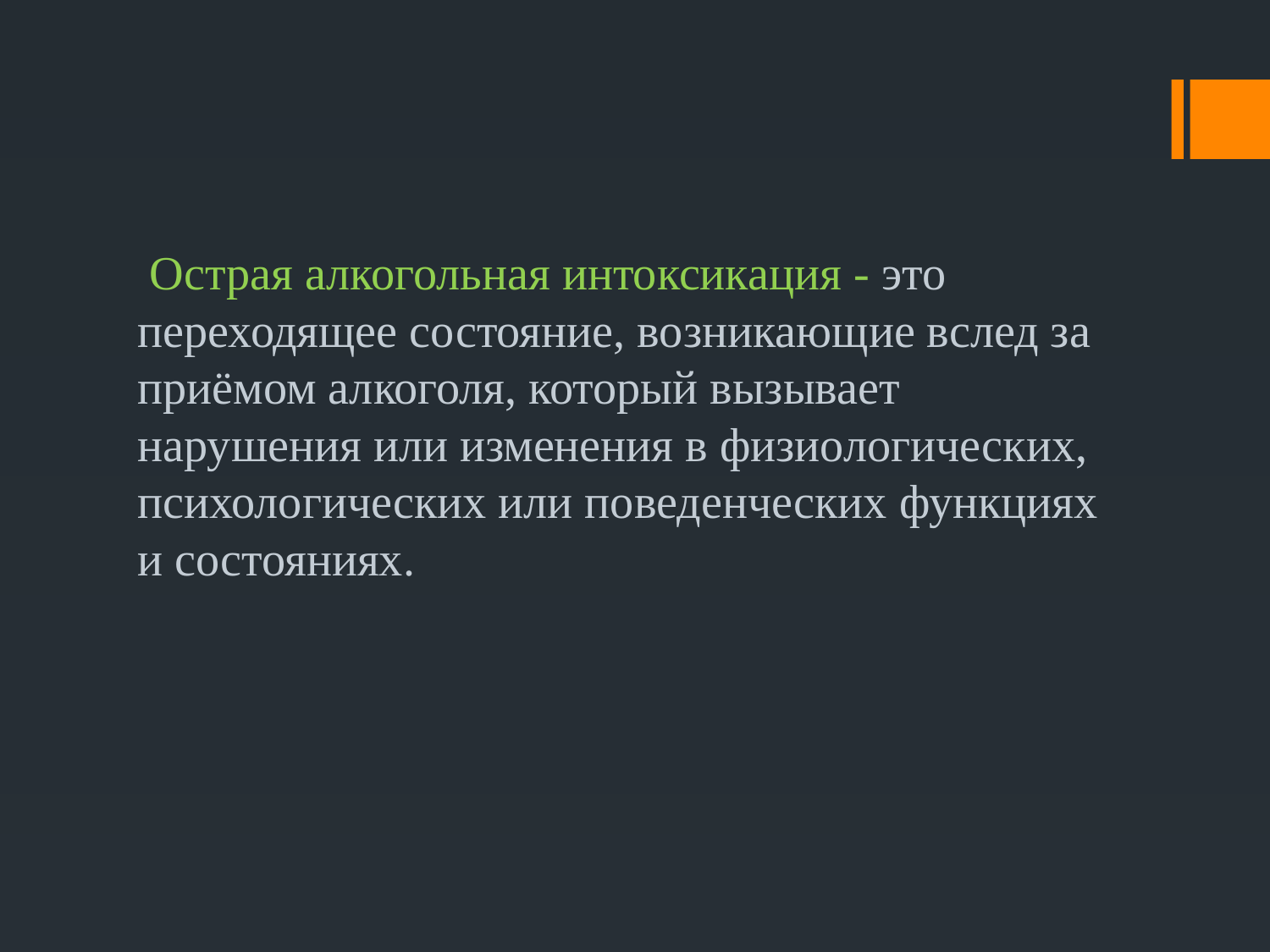

# Острая алкогольная интоксикация - это переходящее состояние, возникающие вслед за приёмом алкоголя, который вызывает нарушения или изменения в физиологических, психологических или поведенческих функциях и состояниях.